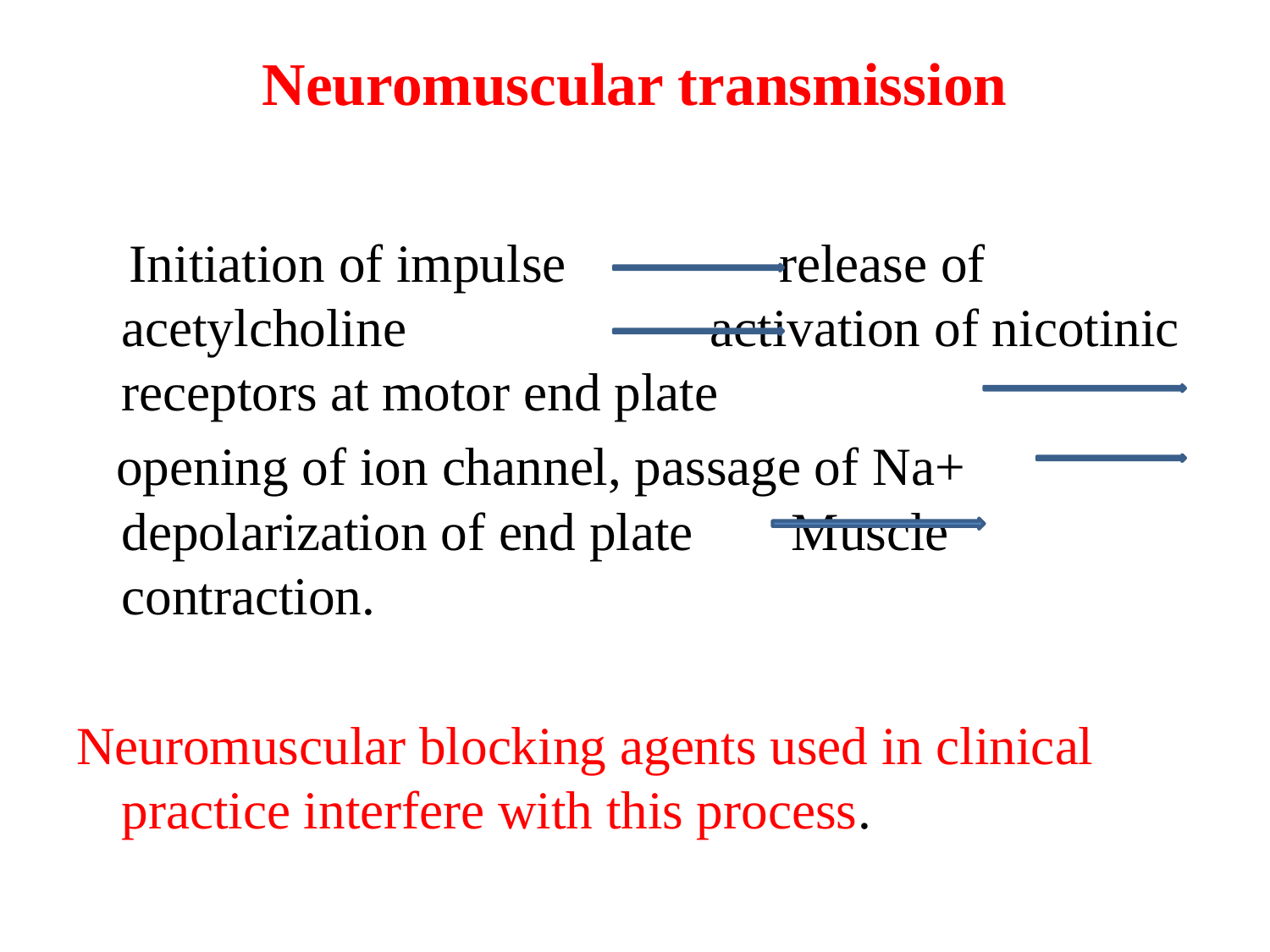

# Neuromuscular transmission
    Initiation of impulse                release of  acetylcholine  		                 activation of nicotinic receptors at motor end plate
   opening of ion channel, passage of Na+  depolarization of end plate 		     Muscle contraction.

Neuromuscular blocking agents used in clinical practice interfere with this process.